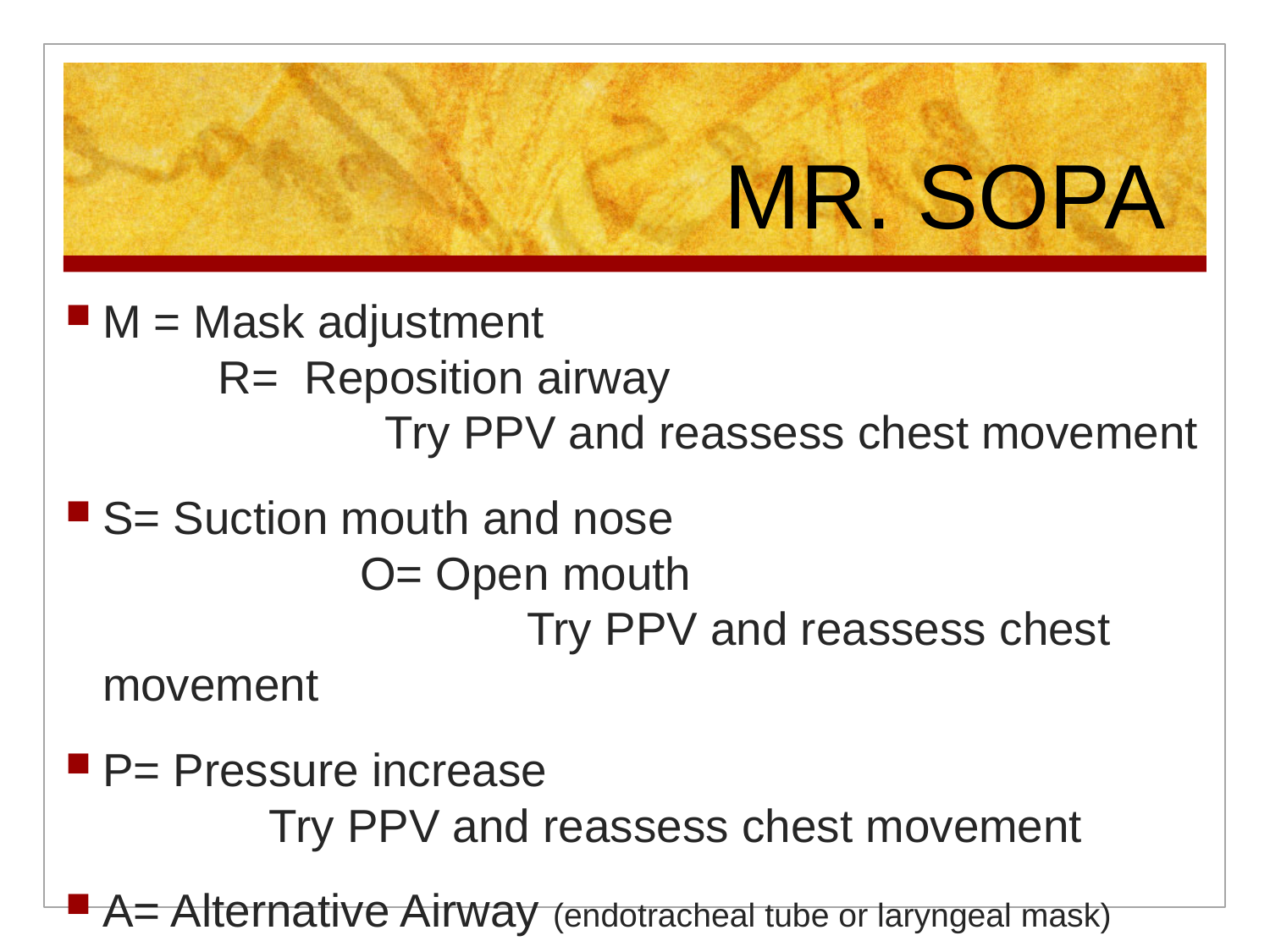

# MR. SOPA
M = Mask adjustment                                                                 R=  Reposition airway                                                                    Try PPV and reassess chest movement
S= Suction mouth and nose                                                                  O= Open mouth                                                                             Try PPV and reassess chest movement
P= Pressure increase                                                                    Try PPV and reassess chest movement
A= Alternative Airway (endotracheal tube or laryngeal mask)